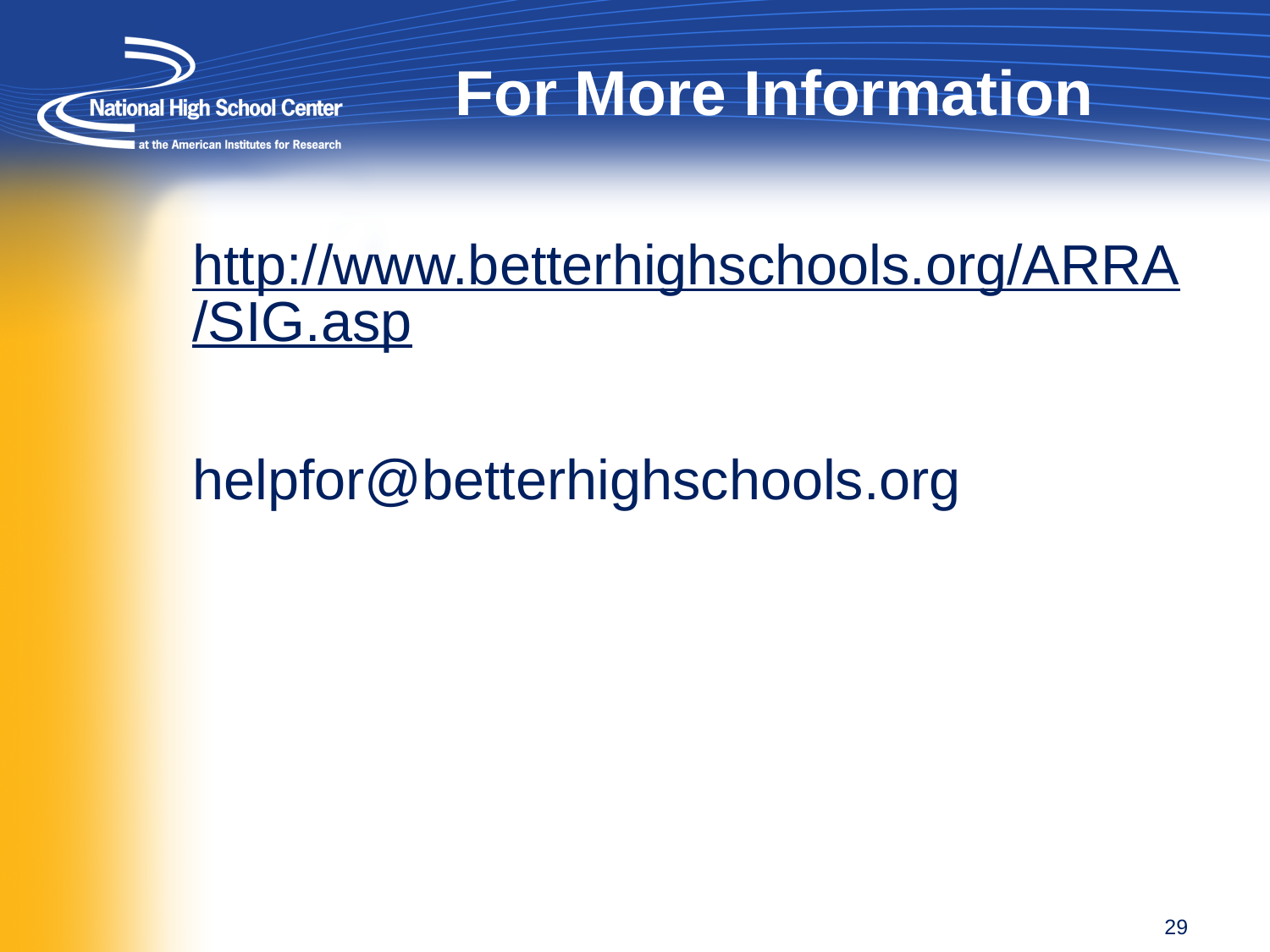

# For More Information
http://www.betterhighschools.org/ARRA/SIG.asp

helpfor@betterhighschools.org
29